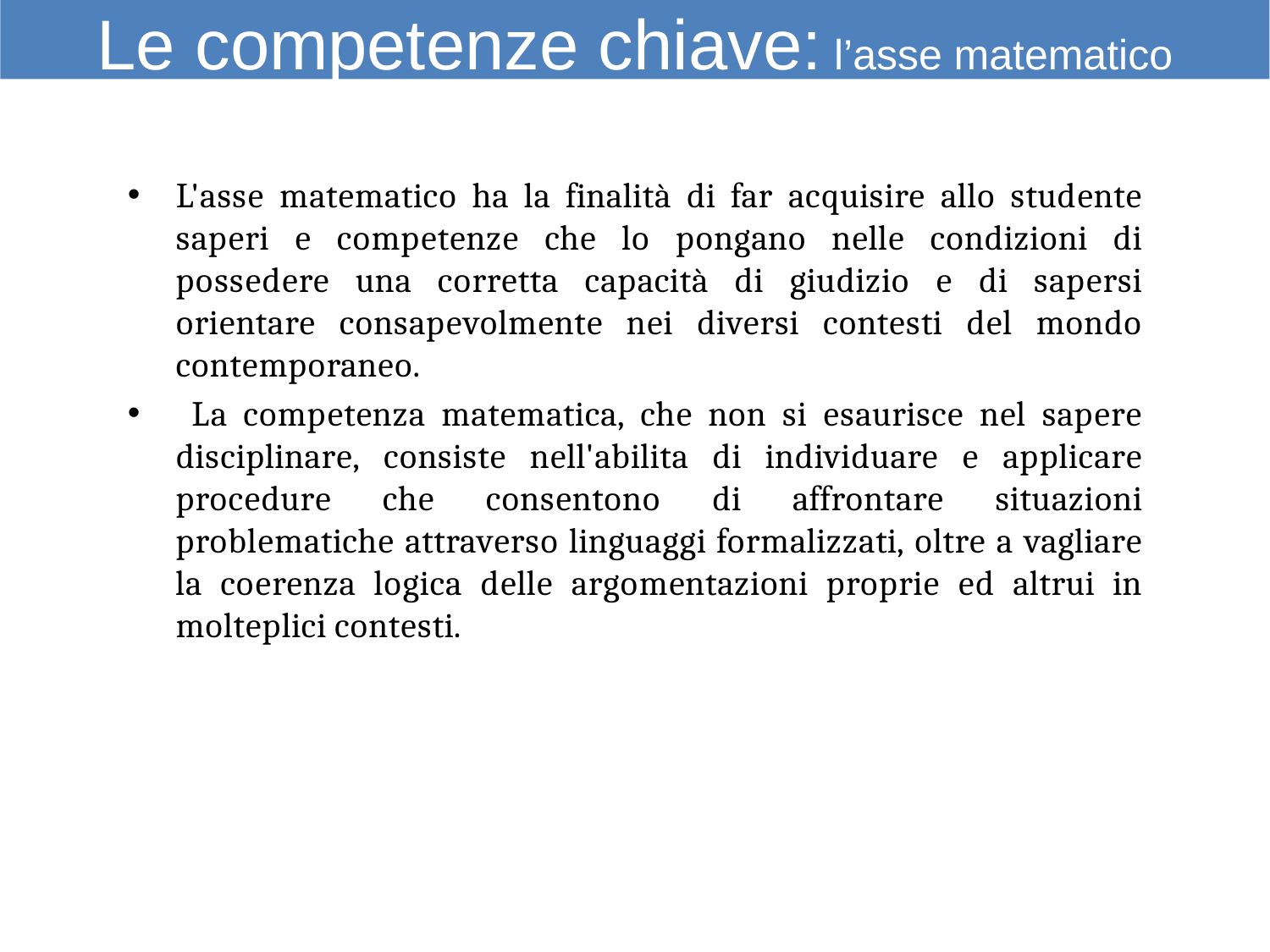

Le competenze chiave: l’asse matematico

L'asse matematico ha la finalità di far acquisire allo studente saperi e competenze che lo pongano nelle condizioni di possedere una corretta capacità di giudizio e di sapersi orientare consapevolmente nei diversi contesti del mondo contemporaneo.
 La competenza matematica, che non si esaurisce nel sapere disciplinare, consiste nell'abilita di individuare e applicare procedure che consentono di affrontare situazioni problematiche attraverso linguaggi formalizzati, oltre a vagliare la coerenza logica delle argomentazioni proprie ed altrui in molteplici contesti.